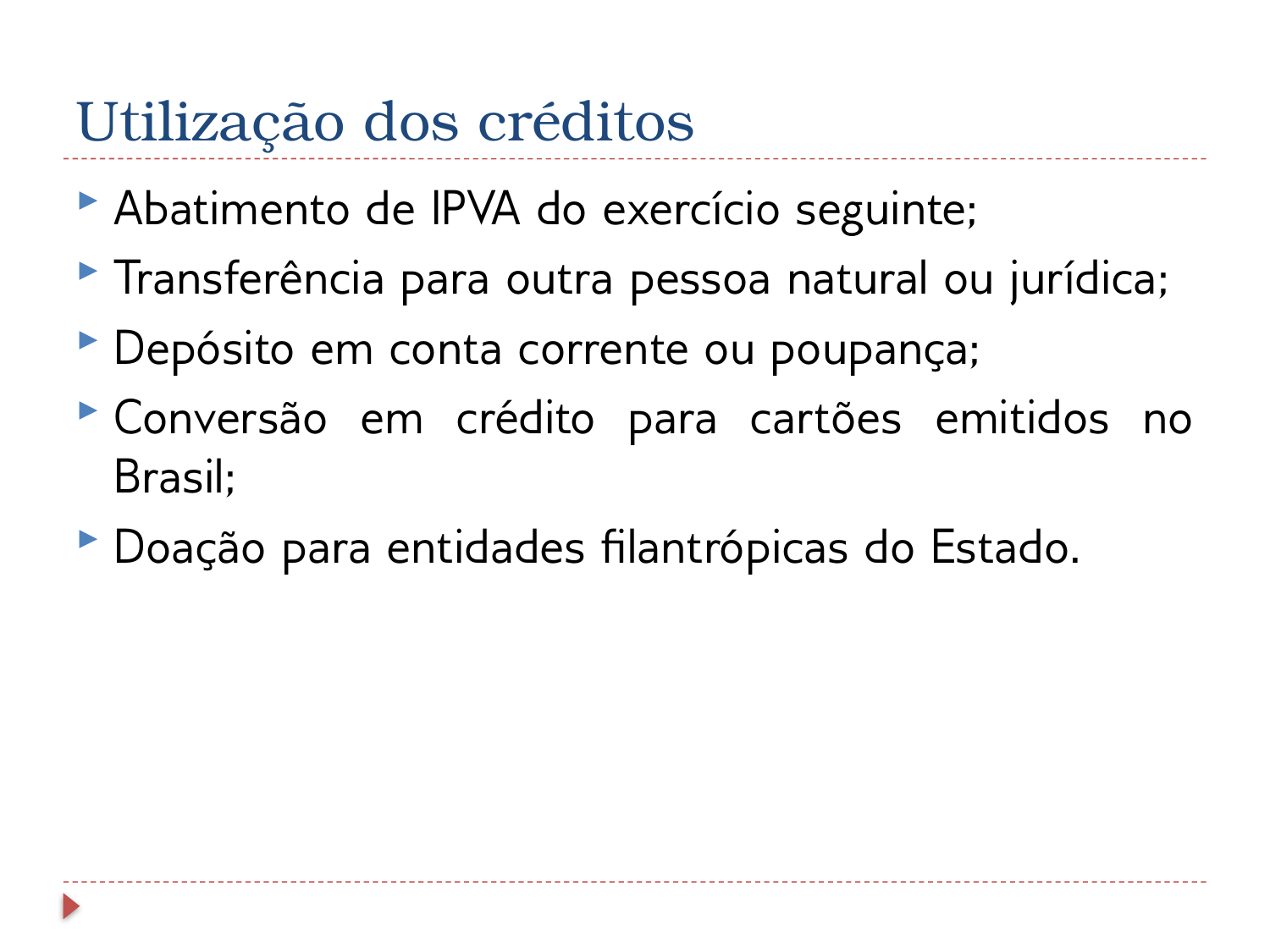

# Utilização dos créditos
Abatimento de IPVA do exercício seguinte;
Transferência para outra pessoa natural ou jurídica;
Depósito em conta corrente ou poupança;
Conversão em crédito para cartões emitidos no Brasil;
Doação para entidades filantrópicas do Estado.